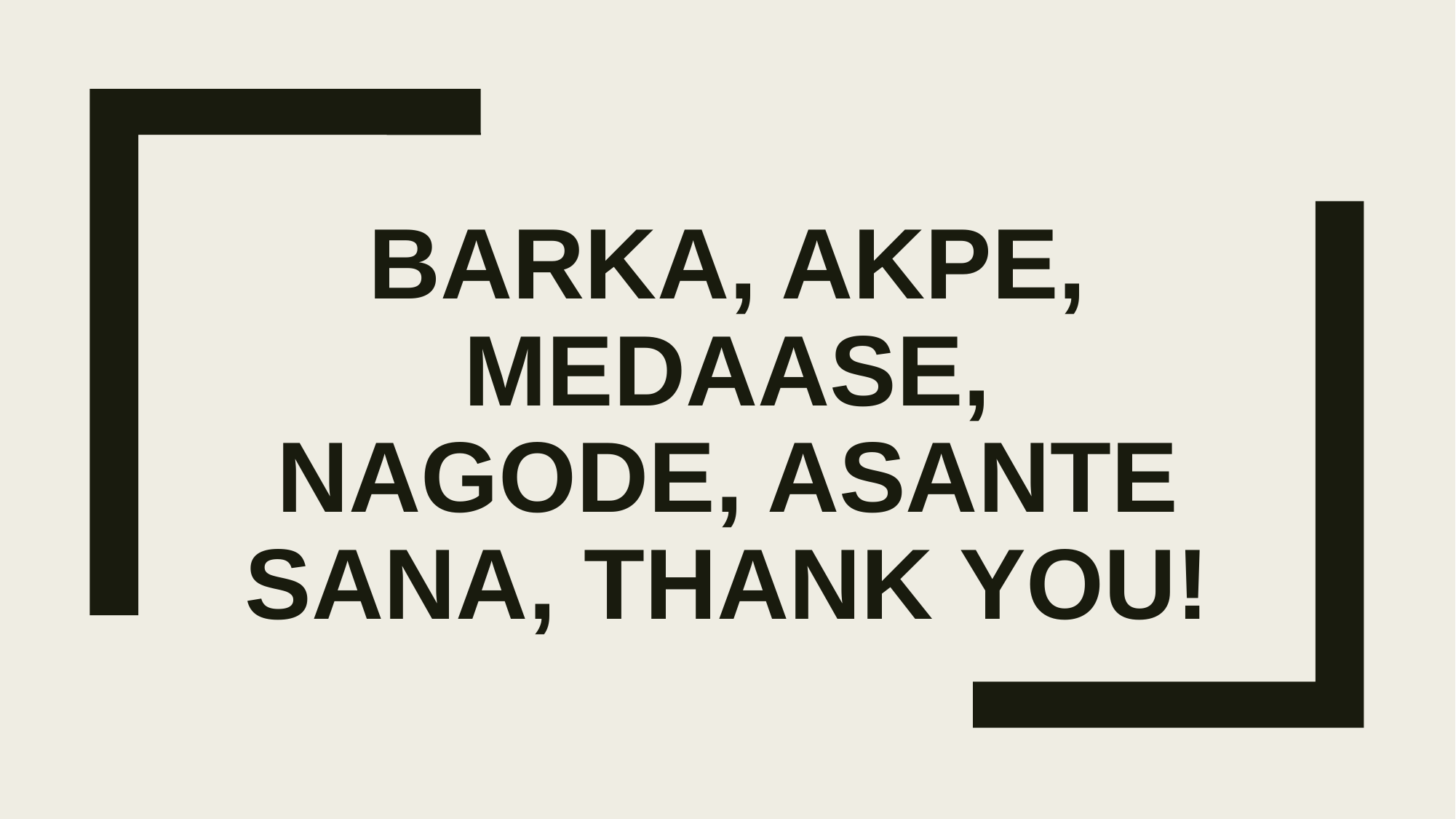

# Barka, Akpe, Medaase, Nagode, Asante sana, Thank you!